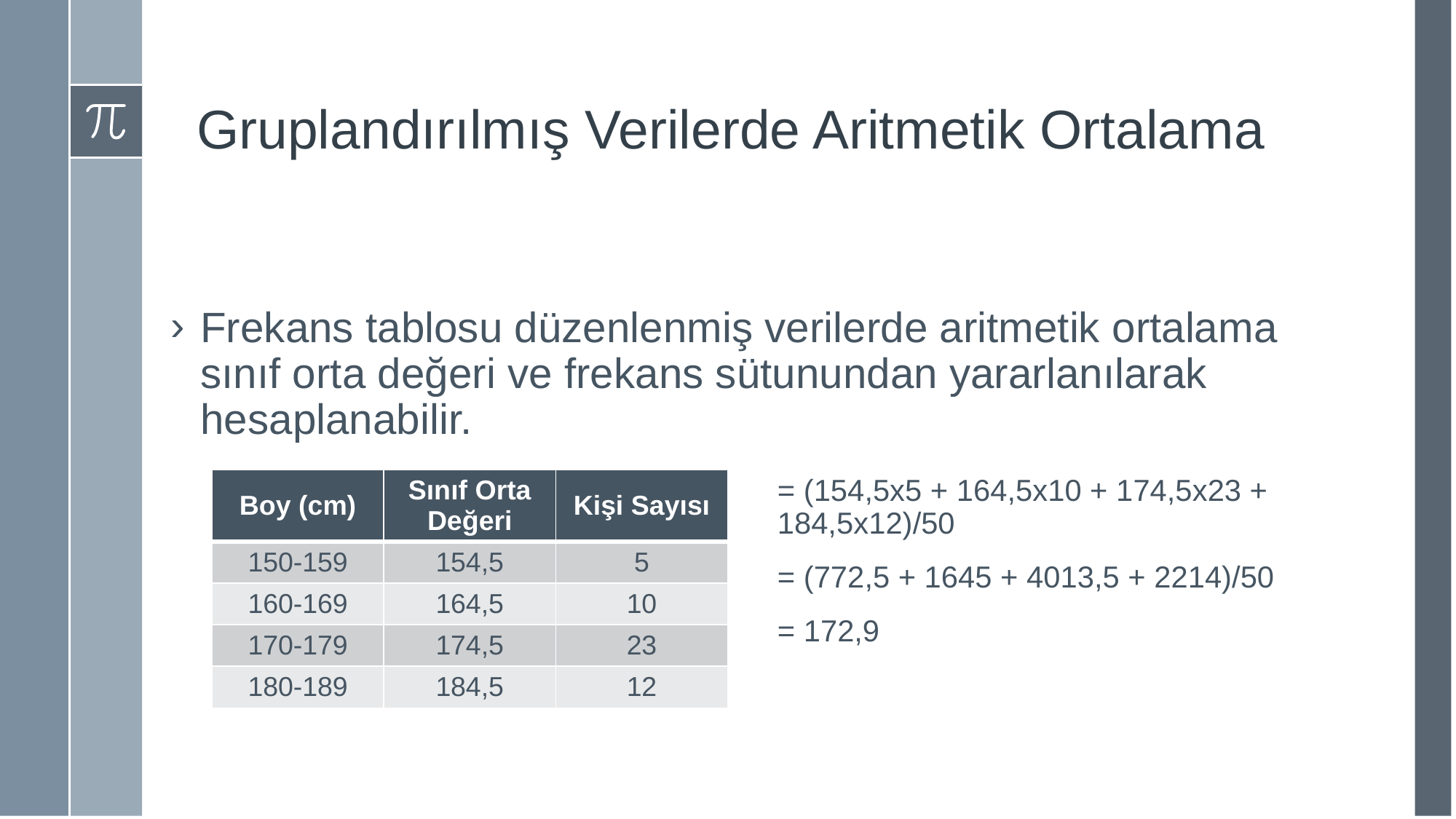

# Gruplandırılmış Verilerde Aritmetik Ortalama
Frekans tablosu düzenlenmiş verilerde aritmetik ortalama sınıf orta değeri ve frekans sütunundan yararlanılarak hesaplanabilir.
| Boy (cm) | Sınıf Orta Değeri | Kişi Sayısı |
| --- | --- | --- |
| 150-159 | 154,5 | 5 |
| 160-169 | 164,5 | 10 |
| 170-179 | 174,5 | 23 |
| 180-189 | 184,5 | 12 |
= (154,5x5 + 164,5x10 + 174,5x23 + 184,5x12)/50
= (772,5 + 1645 + 4013,5 + 2214)/50
= 172,9